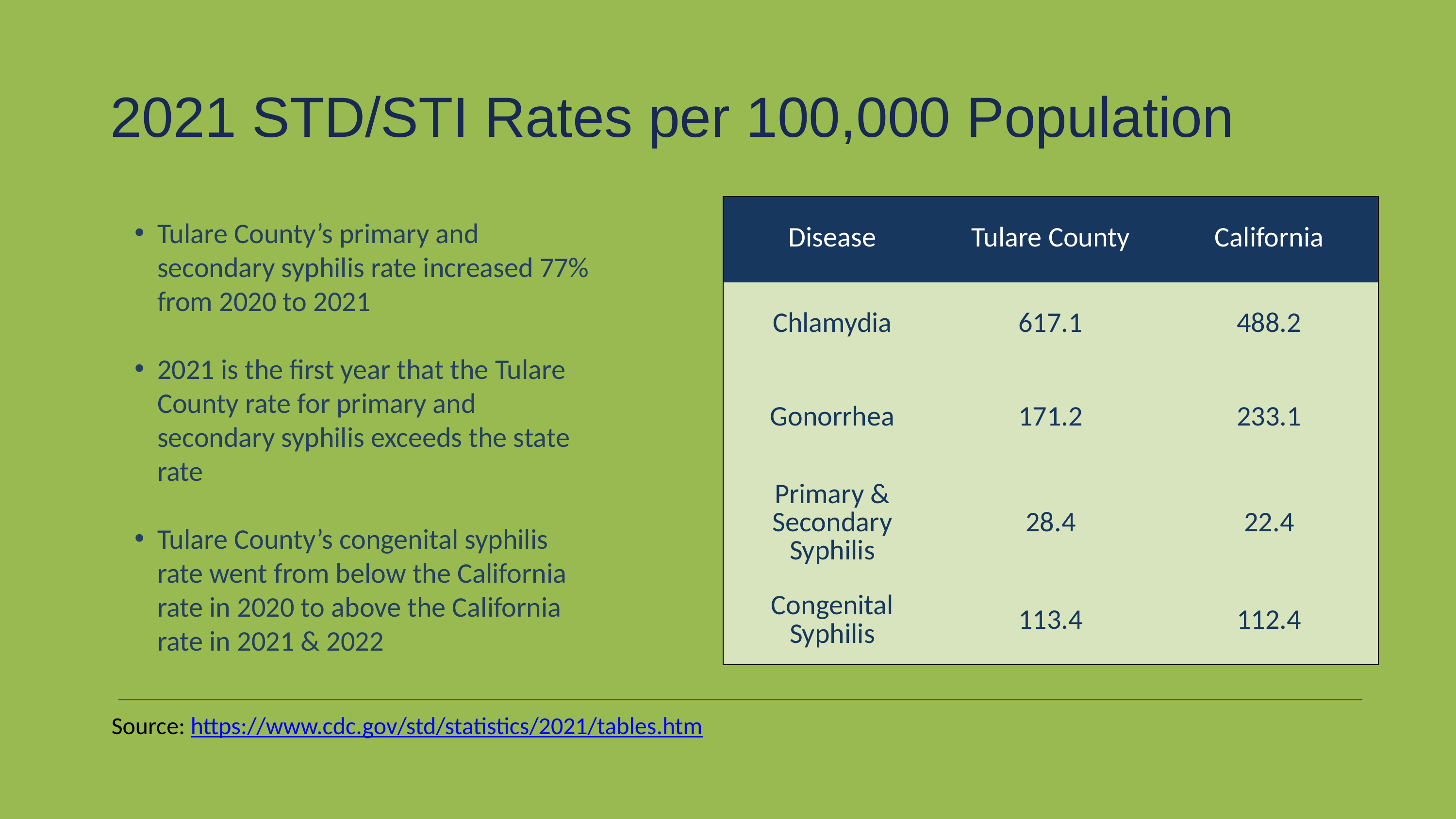

# 2021 STD/STI Rates per 100,000 Population
| Disease | Tulare County | California |
| --- | --- | --- |
| Chlamydia | 617.1 | 488.2 |
| Gonorrhea | 171.2 | 233.1 |
| Primary & Secondary Syphilis | 28.4 | 22.4 |
| Congenital Syphilis | 113.4 | 112.4 |
Tulare County’s primary and secondary syphilis rate increased 77% from 2020 to 2021

2021 is the first year that the Tulare County rate for primary and secondary syphilis exceeds the state rate

Tulare County’s congenital syphilis rate went from below the California rate in 2020 to above the California rate in 2021 & 2022

Source: https://www.cdc.gov/std/statistics/2021/tables.htm